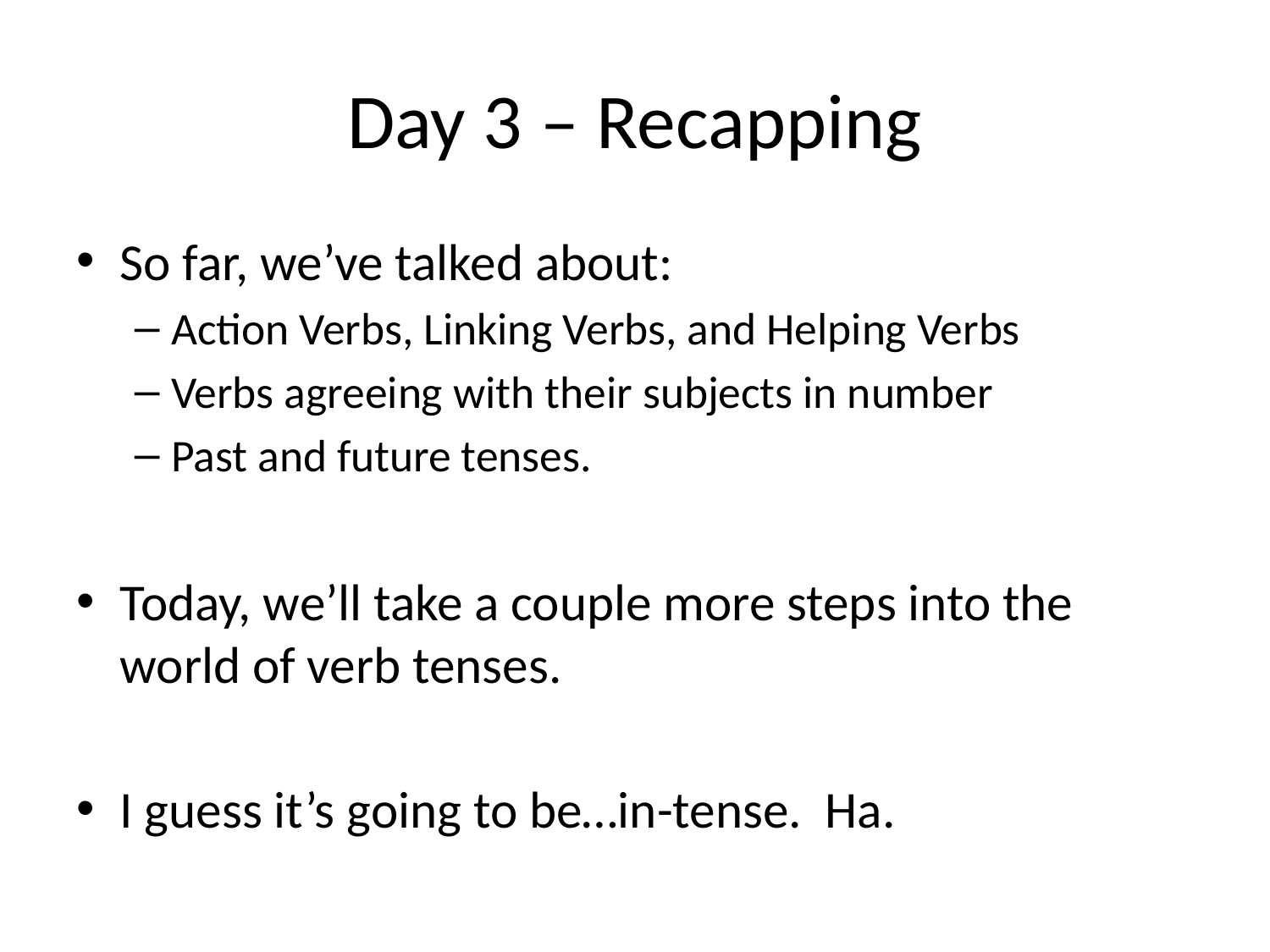

# Day 3 – Recapping
So far, we’ve talked about:
Action Verbs, Linking Verbs, and Helping Verbs
Verbs agreeing with their subjects in number
Past and future tenses.

Today, we’ll take a couple more steps into the world of verb tenses.

I guess it’s going to be…in-tense.  Ha.